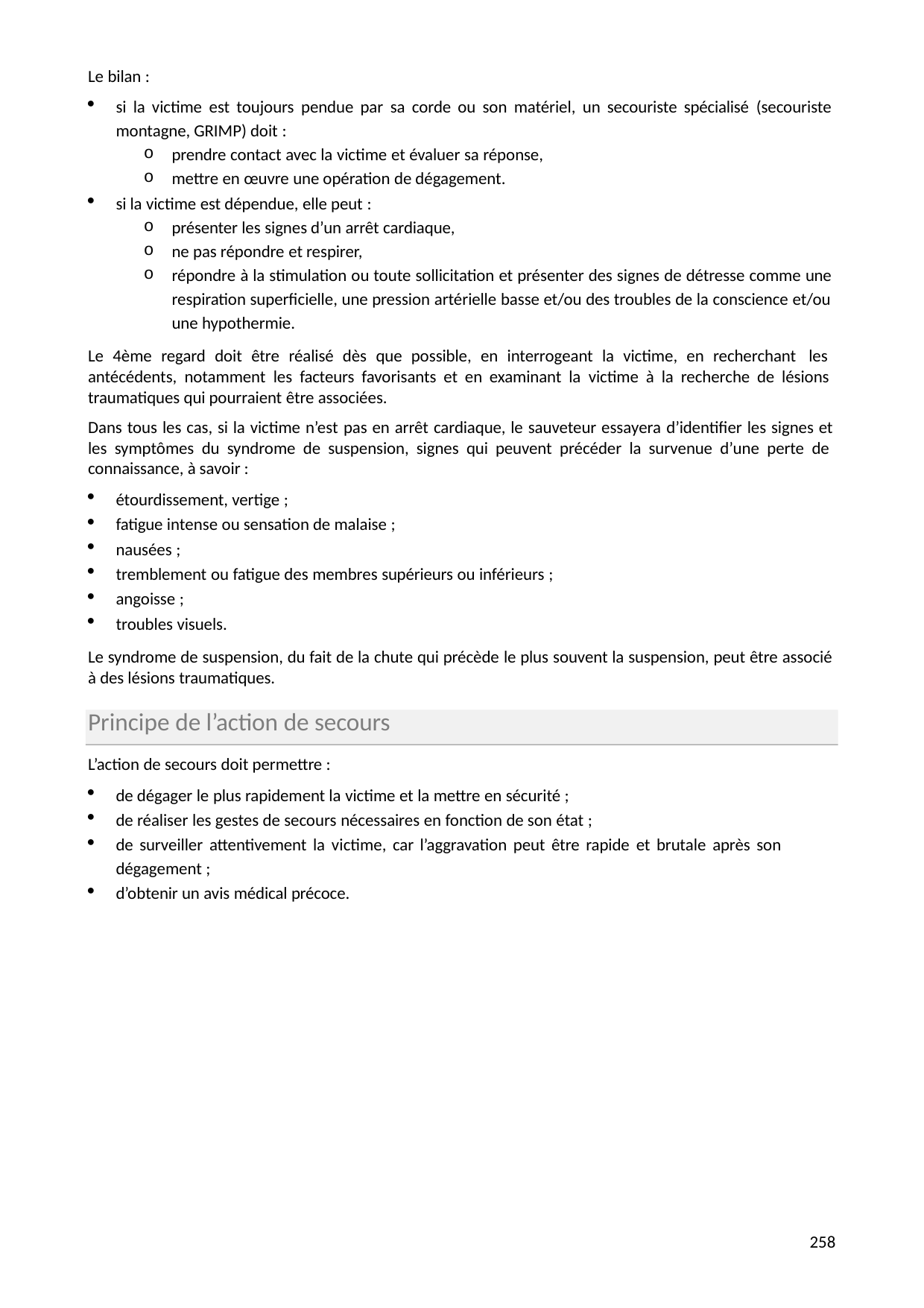

Le bilan :
si la victime est toujours pendue par sa corde ou son matériel, un secouriste spécialisé (secouriste  montagne, GRIMP) doit :
prendre contact avec la victime et évaluer sa réponse,
mettre en œuvre une opération de dégagement.
si la victime est dépendue, elle peut :
présenter les signes d’un arrêt cardiaque,
ne pas répondre et respirer,
répondre à la stimulation ou toute sollicitation et présenter des signes de détresse comme une  respiration superficielle, une pression artérielle basse et/ou des troubles de la conscience et/ou
une hypothermie.
Le 4ème regard doit être réalisé dès que possible, en interrogeant la victime, en recherchant les  antécédents, notamment les facteurs favorisants et en examinant la victime à la recherche de lésions  traumatiques qui pourraient être associées.
Dans tous les cas, si la victime n’est pas en arrêt cardiaque, le sauveteur essayera d’identifier les signes et  les symptômes du syndrome de suspension, signes qui peuvent précéder la survenue d’une perte de  connaissance, à savoir :
étourdissement, vertige ;
fatigue intense ou sensation de malaise ;
nausées ;
tremblement ou fatigue des membres supérieurs ou inférieurs ;
angoisse ;
troubles visuels.
Le syndrome de suspension, du fait de la chute qui précède le plus souvent la suspension, peut être associé  à des lésions traumatiques.

Principe de l’action de secours
L’action de secours doit permettre :
de dégager le plus rapidement la victime et la mettre en sécurité ;
de réaliser les gestes de secours nécessaires en fonction de son état ;
de surveiller attentivement la victime, car l’aggravation peut être rapide et brutale après son  dégagement ;
d’obtenir un avis médical précoce.

258